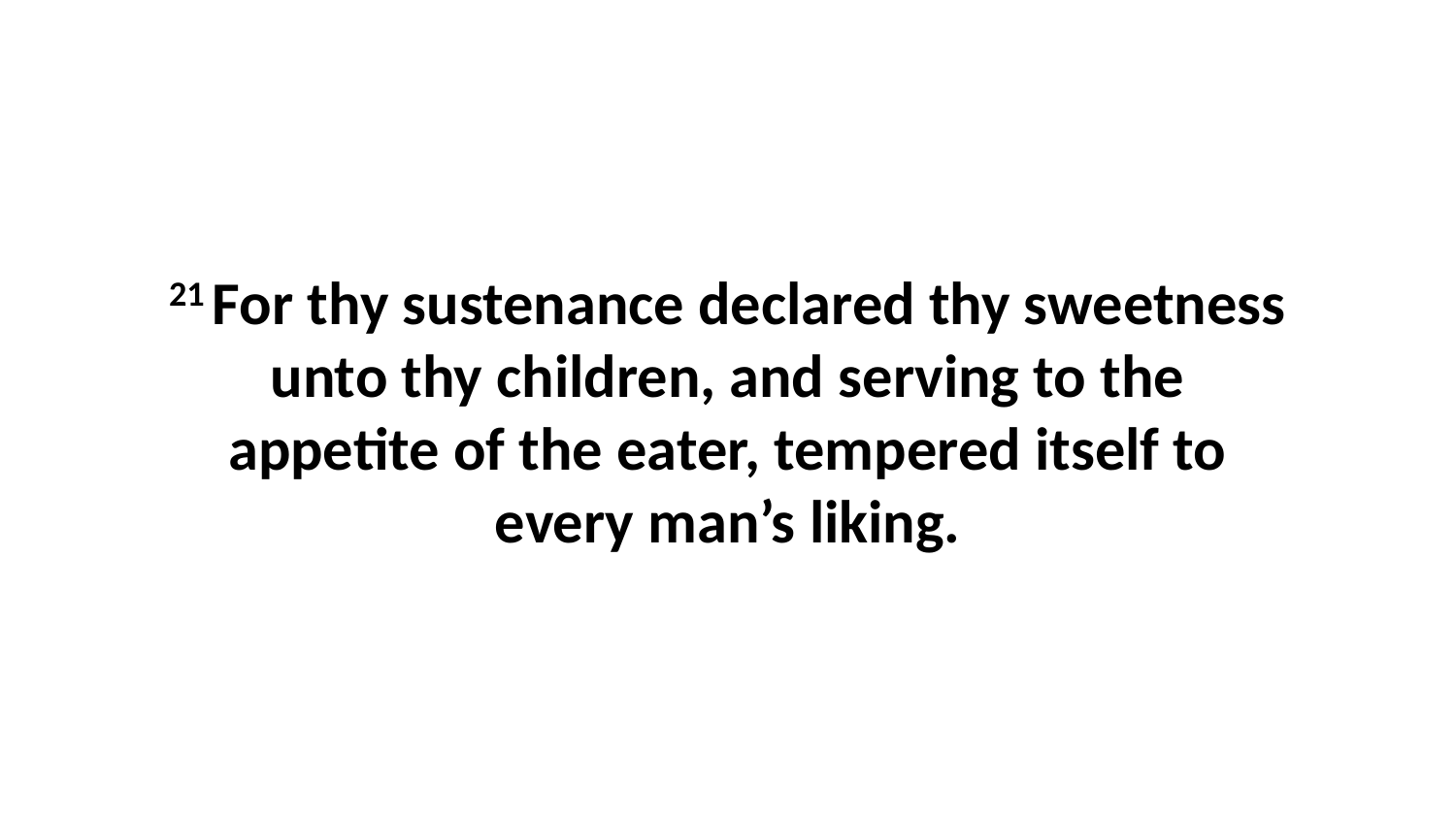

21 For thy sustenance declared thy sweetness unto thy children, and serving to the appetite of the eater, tempered itself to every man’s liking.